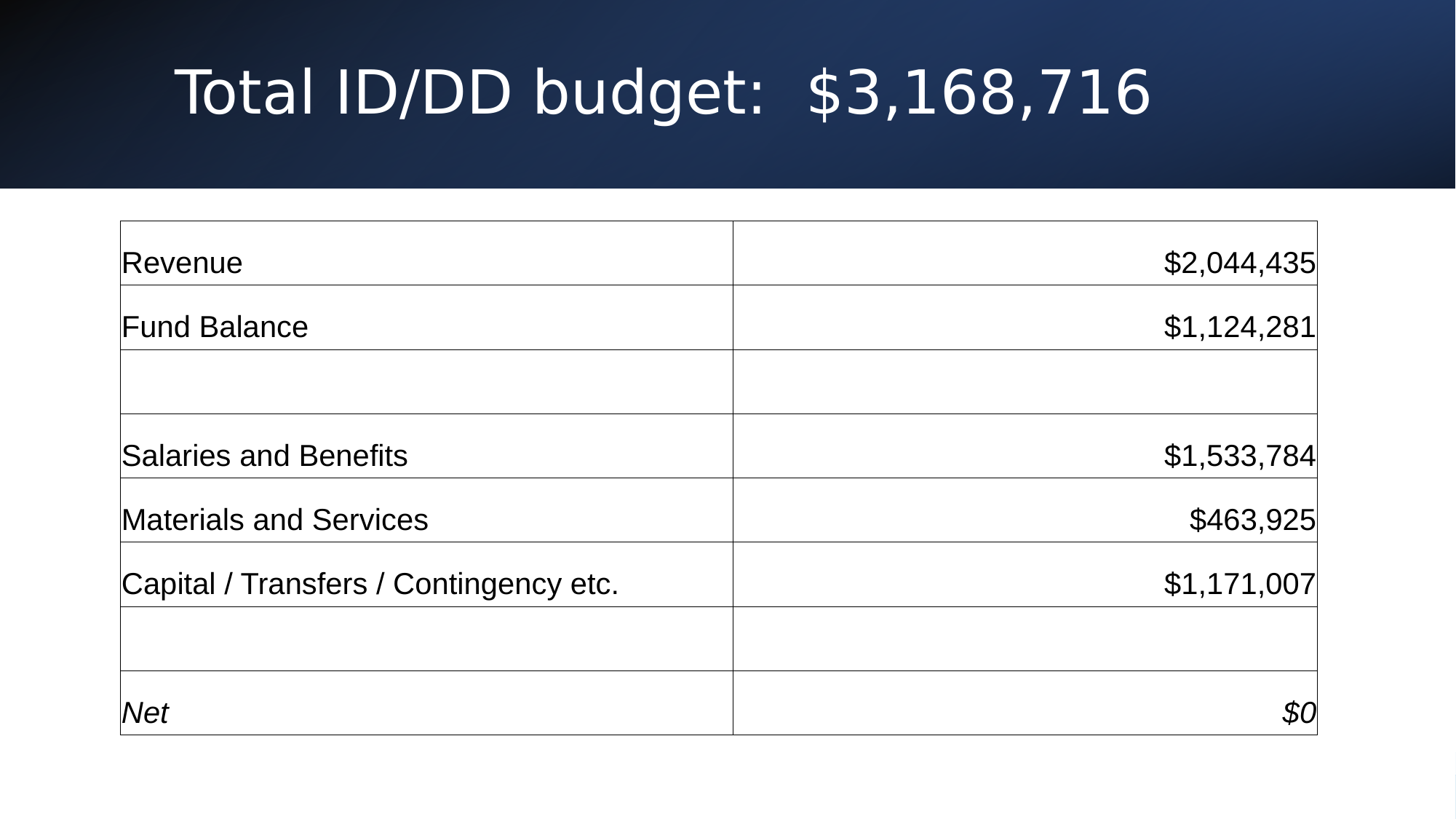

# Total ID/DD budget:  $3,168,716
| Revenue | $2,044,435 |
| --- | --- |
| Fund Balance | $1,124,281 |
|  |  |
| Salaries and Benefits | $1,533,784 |
| Materials and Services | $463,925 |
| Capital / Transfers / Contingency etc. | $1,171,007 |
|  |  |
| Net | $0 |